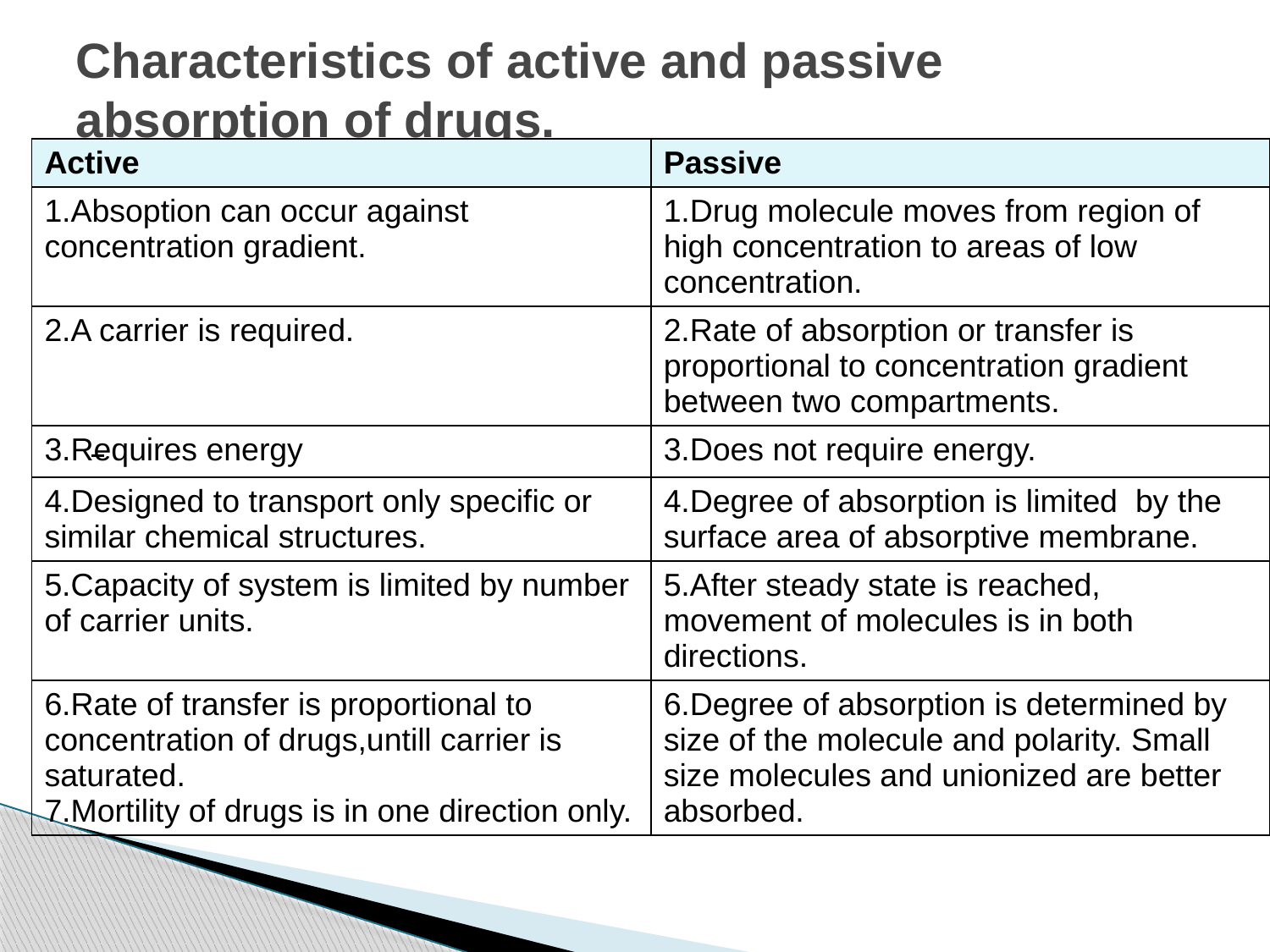

# Characteristics of active and passive absorption of drugs.
| Active | Passive |
| --- | --- |
| 1.Absoption can occur against concentration gradient. | 1.Drug molecule moves from region of high concentration to areas of low concentration. |
| 2.A carrier is required. | 2.Rate of absorption or transfer is proportional to concentration gradient between two compartments. |
| 3.Requires energy | 3.Does not require energy. |
| 4.Designed to transport only specific or similar chemical structures. | 4.Degree of absorption is limited by the surface area of absorptive membrane. |
| 5.Capacity of system is limited by number of carrier units. | 5.After steady state is reached, movement of molecules is in both directions. |
| 6.Rate of transfer is proportional to concentration of drugs,untill carrier is saturated. 7.Mortility of drugs is in one direction only. | 6.Degree of absorption is determined by size of the molecule and polarity. Small size molecules and unionized are better absorbed. |